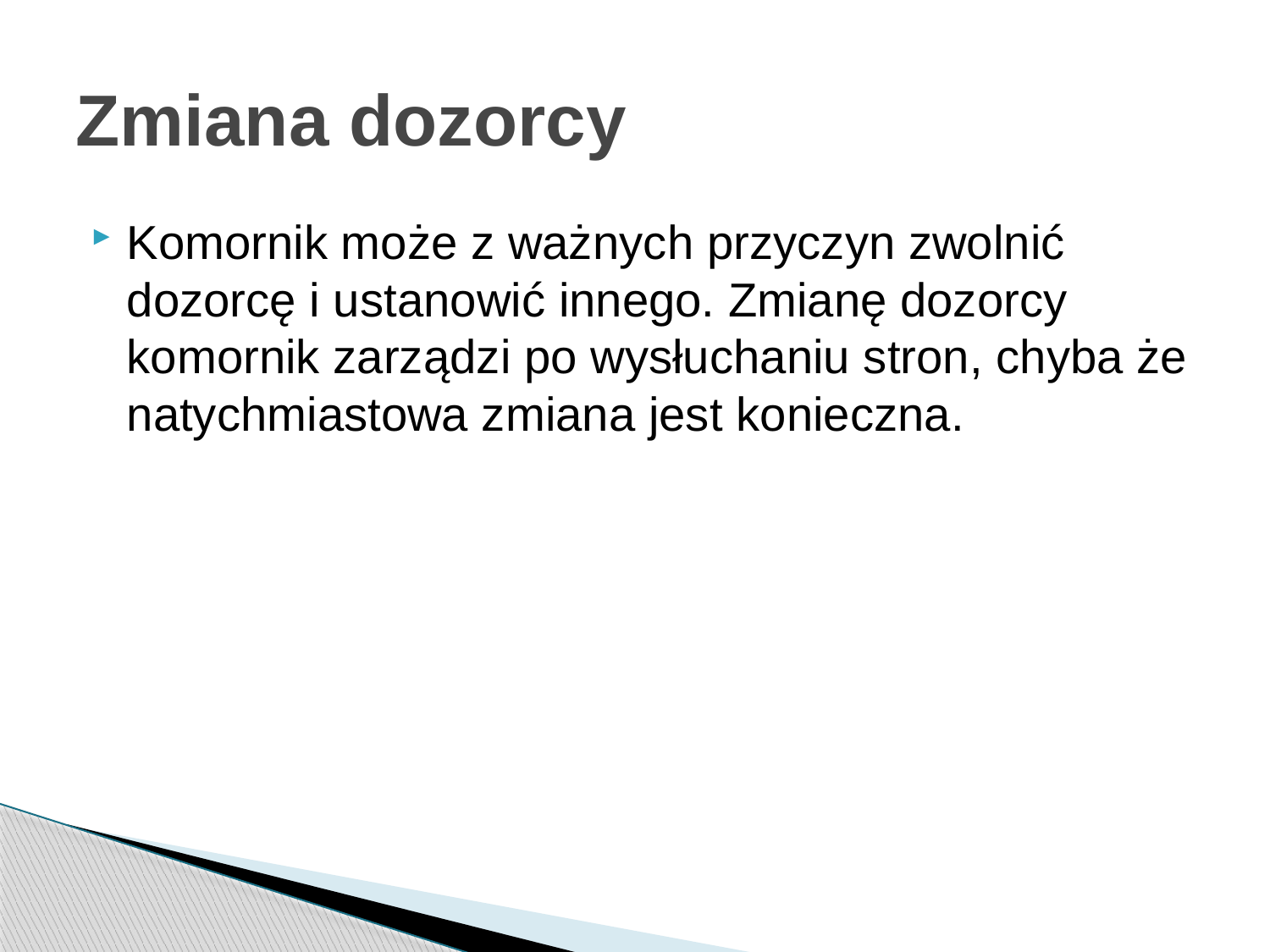

# Zmiana dozorcy
Komornik może z ważnych przyczyn zwolnić dozorcę i ustanowić innego. Zmianę dozorcy komornik zarządzi po wysłuchaniu stron, chyba że natychmiastowa zmiana jest konieczna.